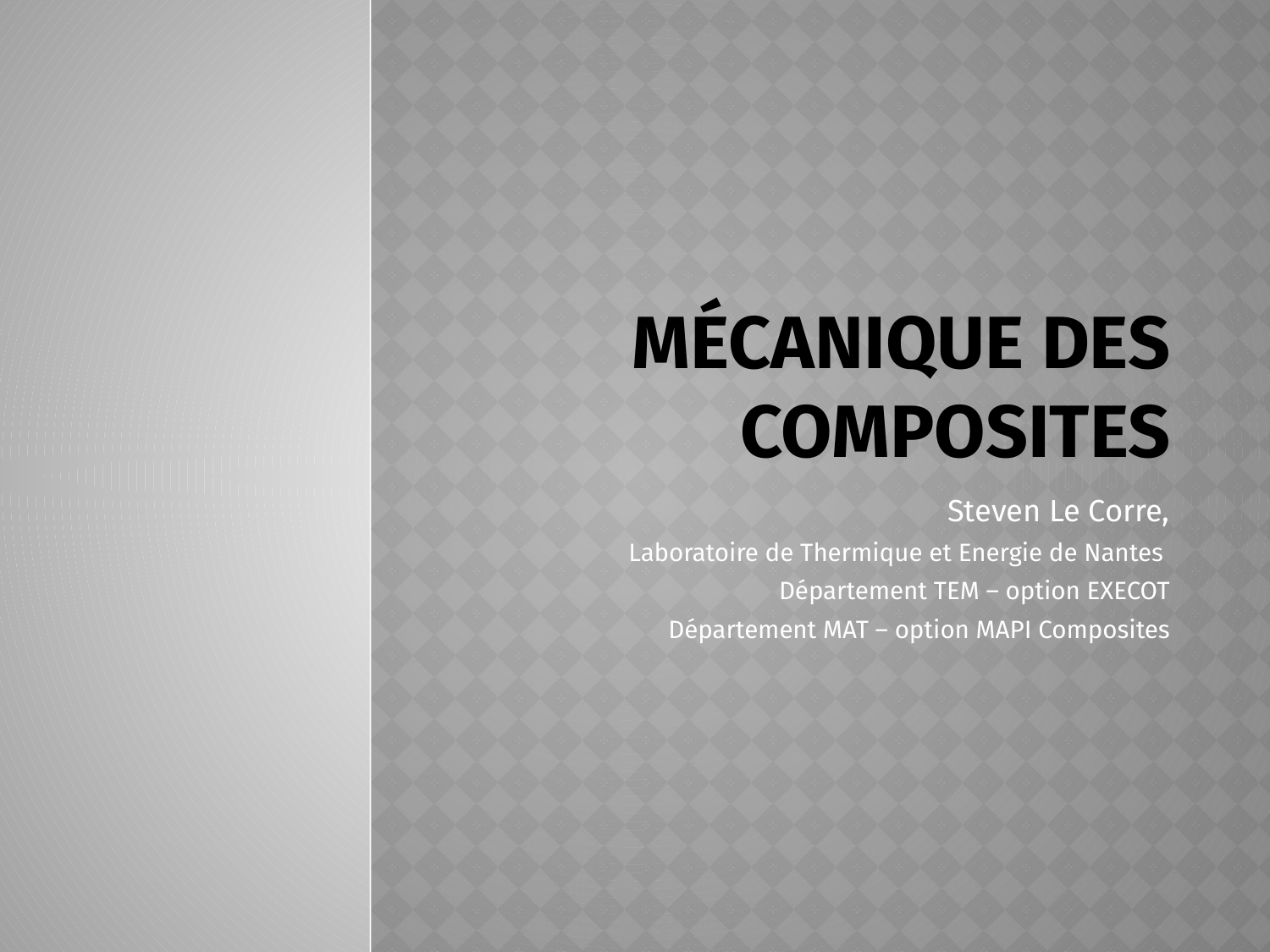

# MÉCANIQUE DES Composites
Steven Le Corre,
Laboratoire de Thermique et Energie de Nantes
Département TEM – option EXECOT
Département MAT – option MAPI Composites